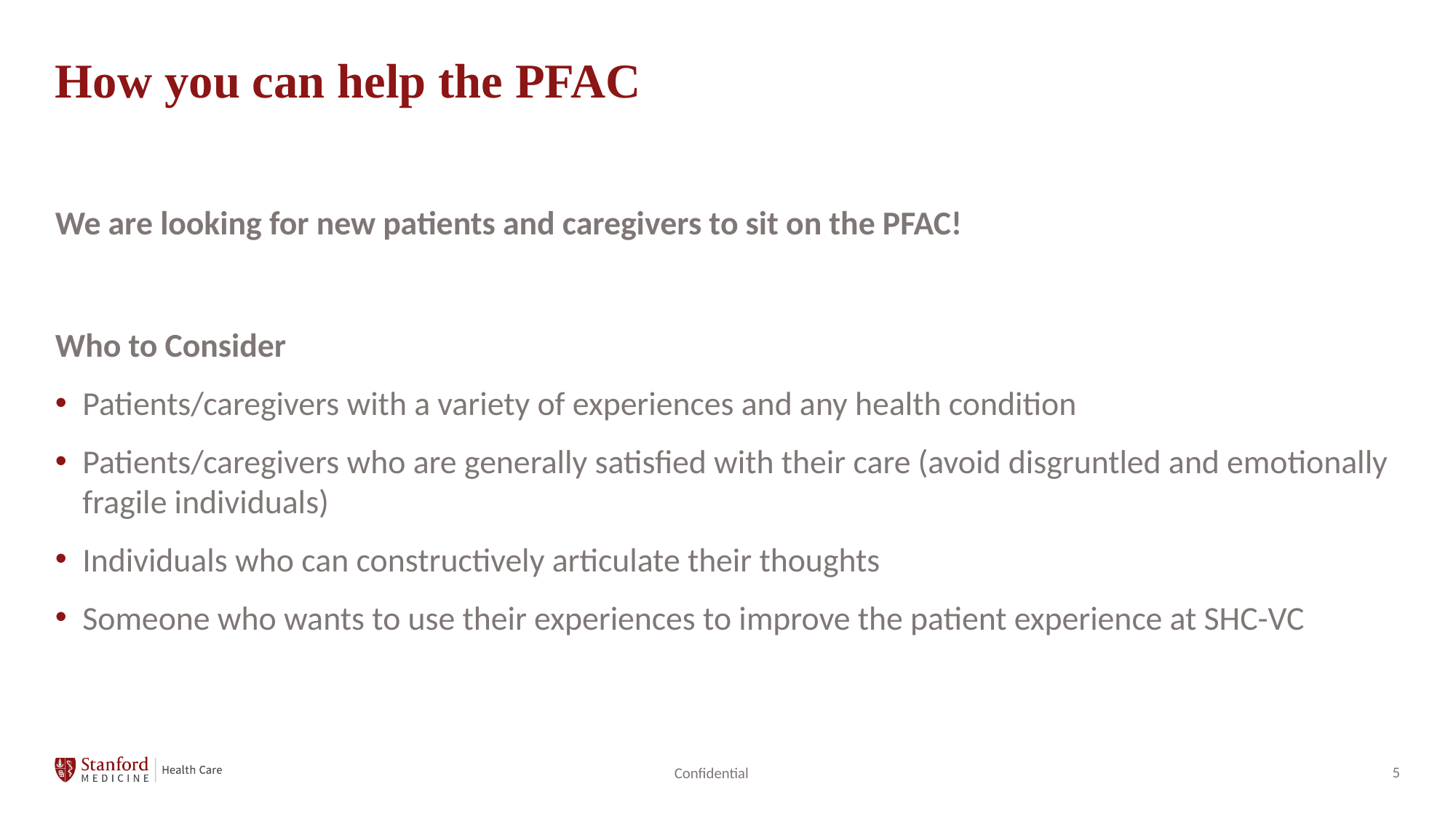

# How you can help the PFAC
We are looking for new patients and caregivers to sit on the PFAC!

Who to Consider
Patients/caregivers with a variety of experiences and any health condition
Patients/caregivers who are generally satisfied with their care (avoid disgruntled and emotionally fragile individuals)
Individuals who can constructively articulate their thoughts
Someone who wants to use their experiences to improve the patient experience at SHC-VC

Confidential
5